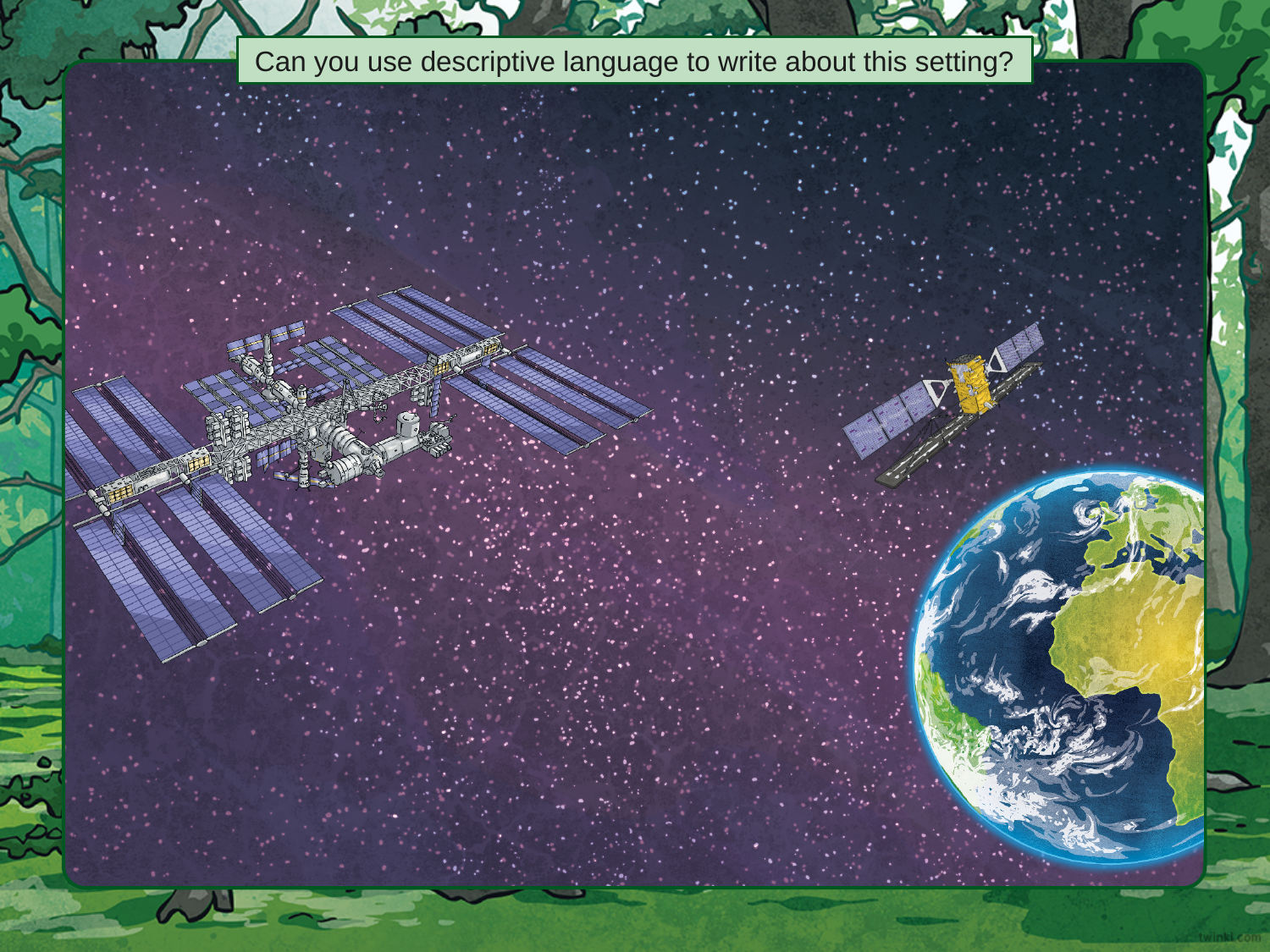

Can you use descriptive language to write about this setting?